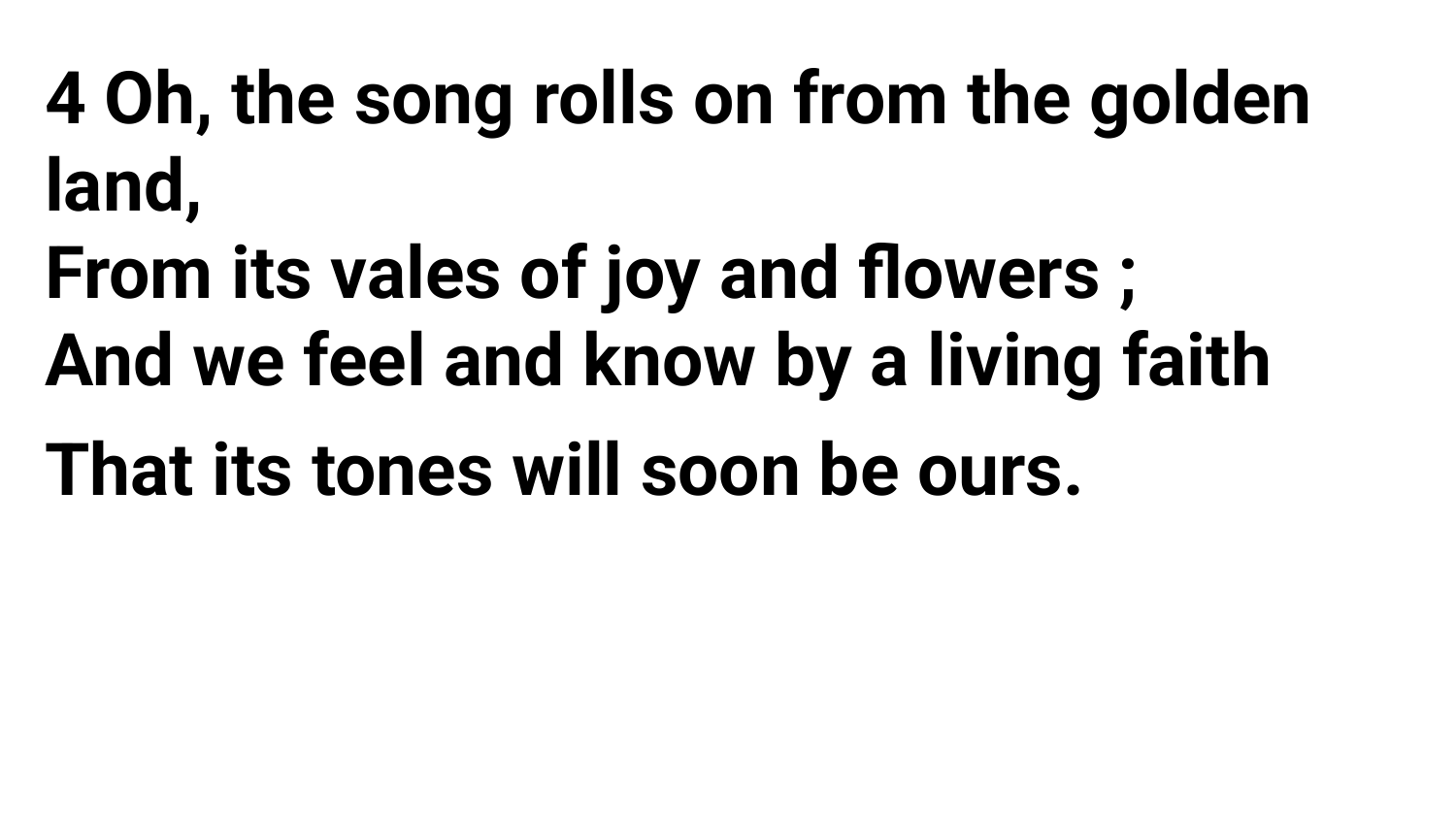

4 Oh, the song rolls on from the golden land,
From its vales of joy and flowers ;
And we feel and know by a living faith
That its tones will soon be ours.